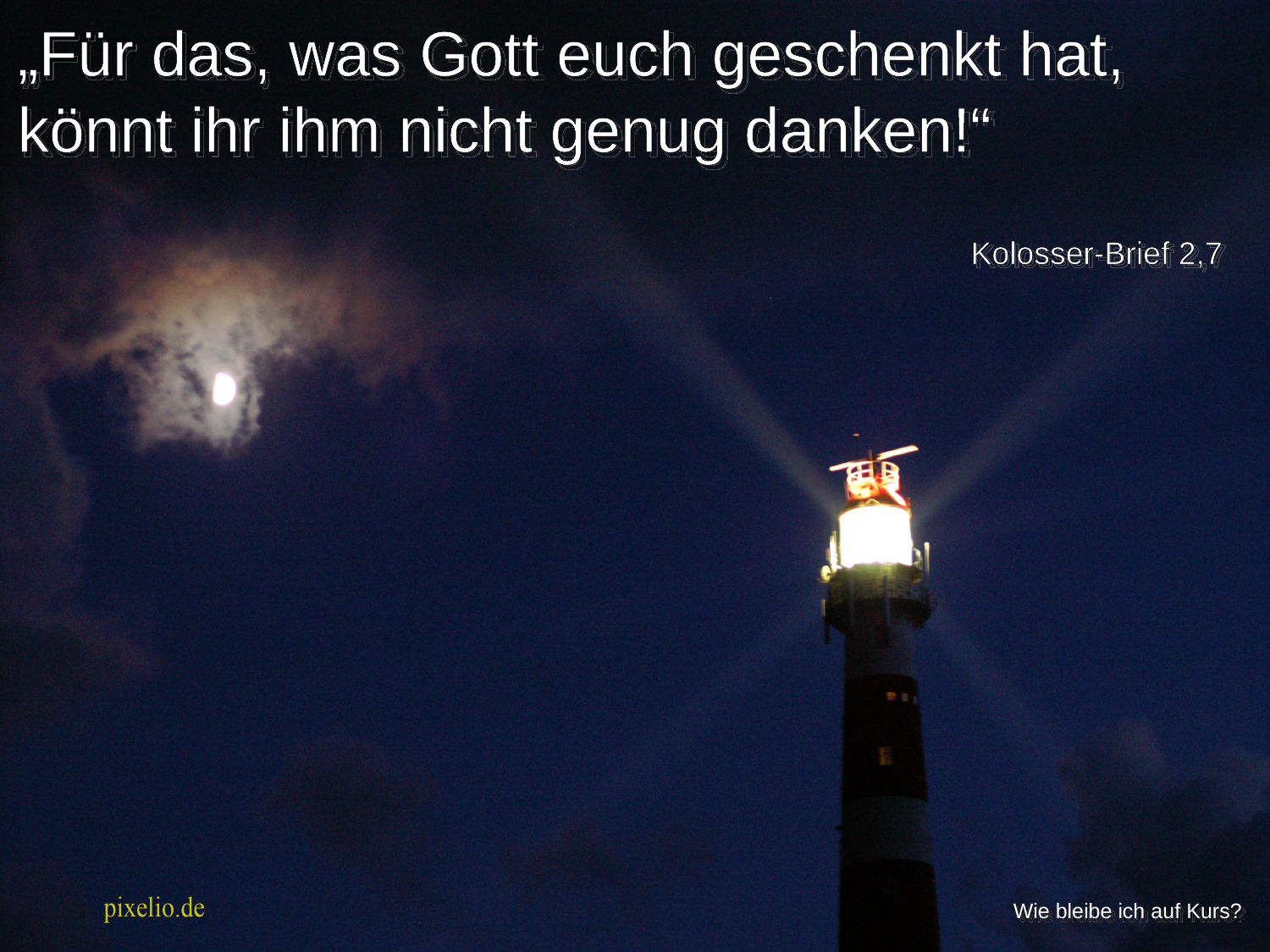

„Für das, was Gott euch geschenkt hat, könnt ihr ihm nicht genug danken!“
Kolosser-Brief 2,7
Wie bleibe ich auf Kurs?